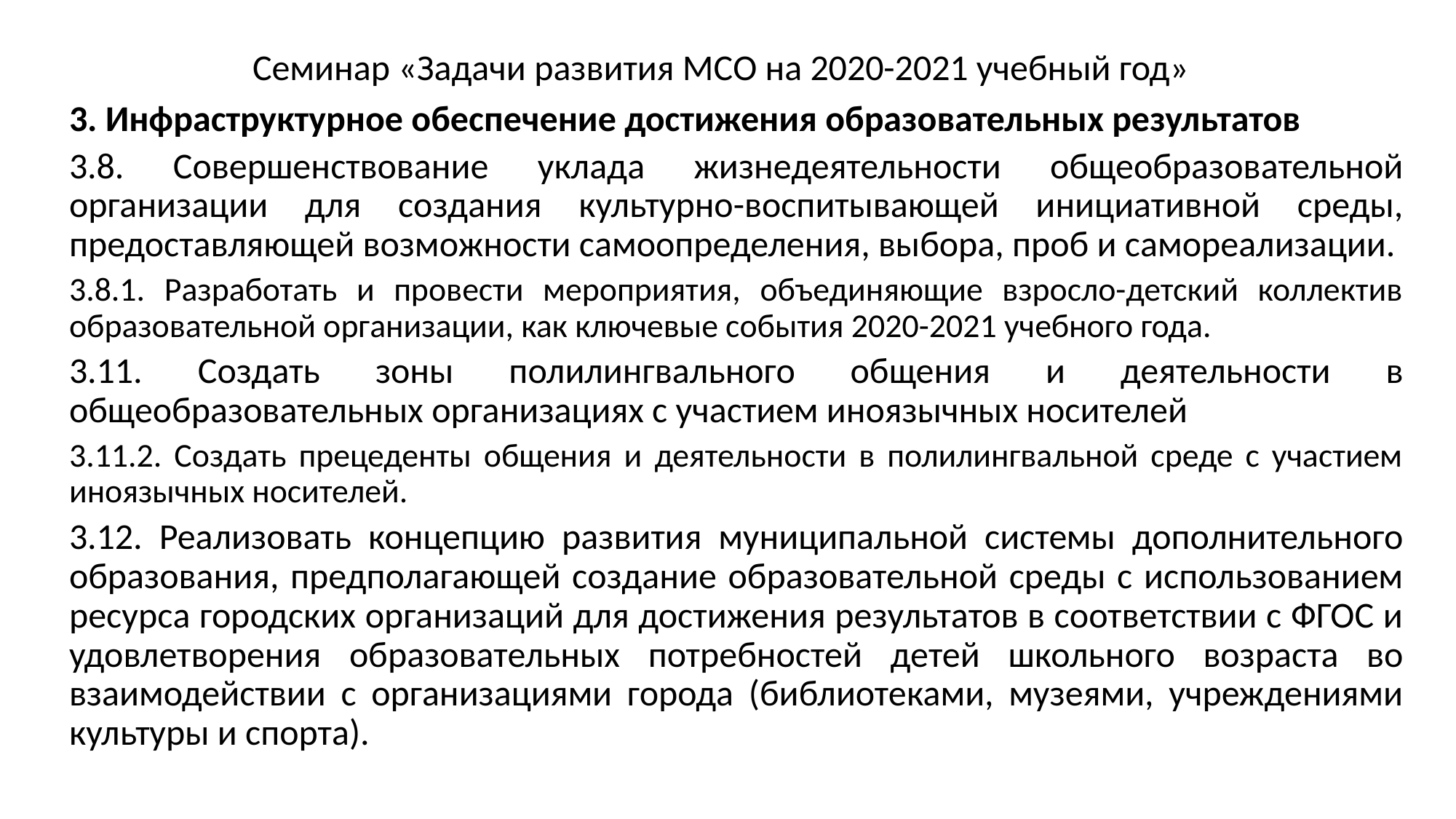

Семинар «Задачи развития МСО на 2020-2021 учебный год»
3. Инфраструктурное обеспечение достижения образовательных результатов
3.8. Совершенствование уклада жизнедеятельности общеобразовательной организации для создания культурно-воспитывающей инициативной среды, предоставляющей возможности самоопределения, выбора, проб и самореализации.
3.8.1. Разработать и провести мероприятия, объединяющие взросло-детский коллектив образовательной организации, как ключевые события 2020-2021 учебного года.
3.11. Создать зоны полилингвального общения и деятельности в общеобразовательных организациях с участием иноязычных носителей
3.11.2. Создать прецеденты общения и деятельности в полилингвальной среде с участием иноязычных носителей.
3.12. Реализовать концепцию развития муниципальной системы дополнительного образования, предполагающей создание образовательной среды с использованием ресурса городских организаций для достижения результатов в соответствии с ФГОС и удовлетворения образовательных потребностей детей школьного возраста во взаимодействии с организациями города (библиотеками, музеями, учреждениями культуры и спорта).